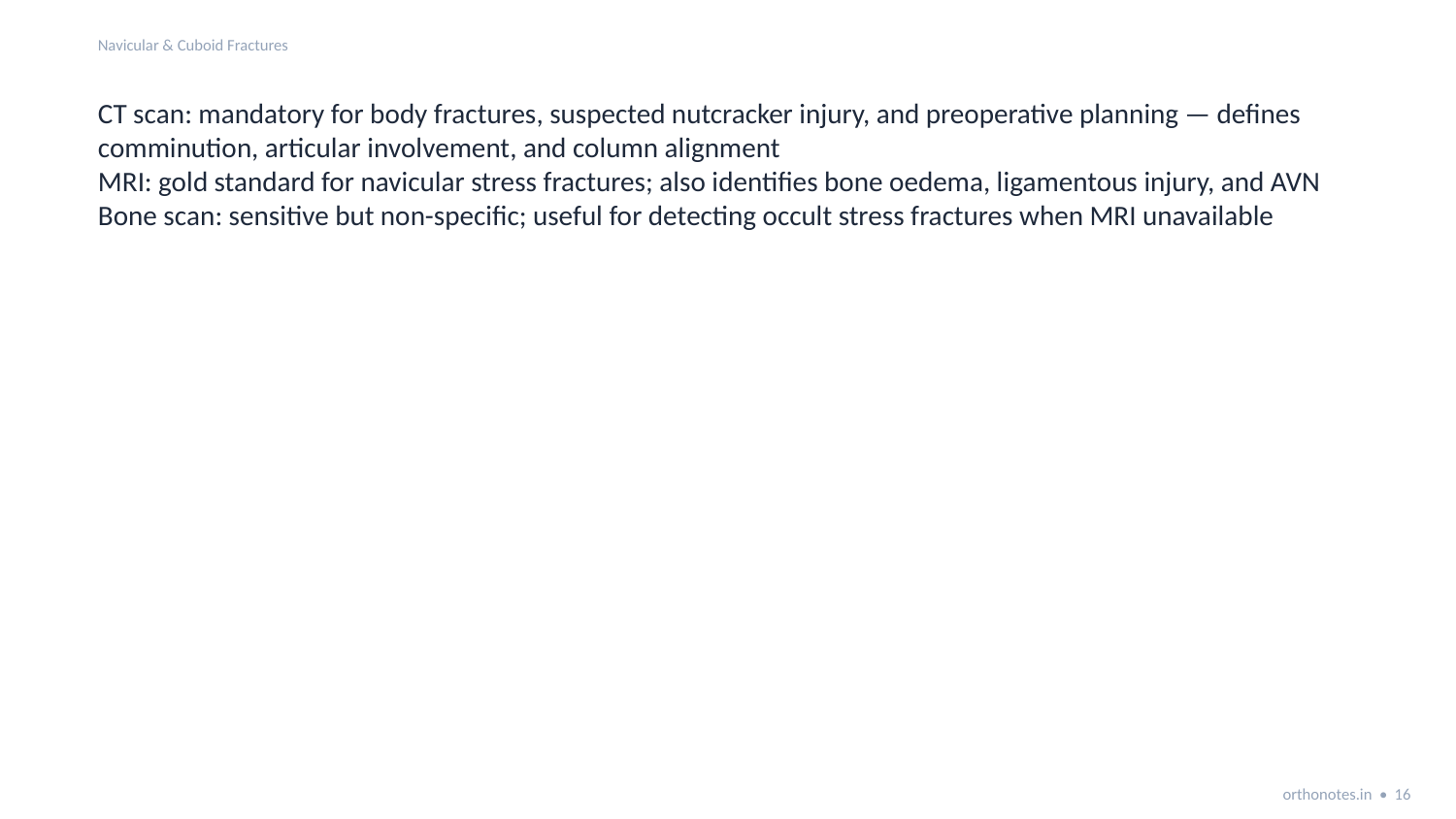

Navicular & Cuboid Fractures
CT scan: mandatory for body fractures, suspected nutcracker injury, and preoperative planning — defines comminution, articular involvement, and column alignment
MRI: gold standard for navicular stress fractures; also identifies bone oedema, ligamentous injury, and AVN
Bone scan: sensitive but non-specific; useful for detecting occult stress fractures when MRI unavailable
orthonotes.in  •  16